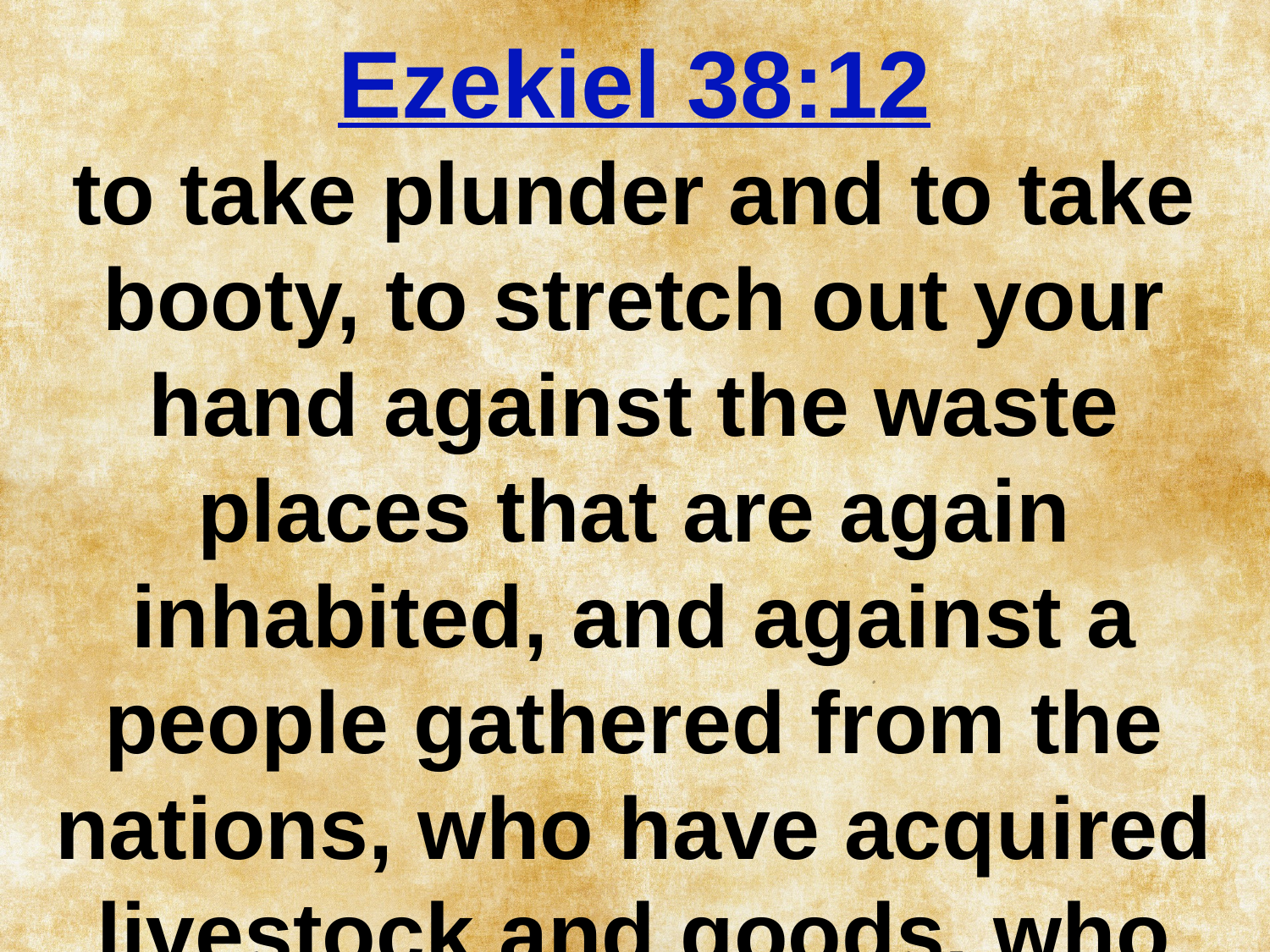

Ezekiel 38:12
to take plunder and to take booty, to stretch out your hand against the waste places that are again inhabited, and against a people gathered from the nations, who have acquired livestock and goods, who dwell in the midst of the land.